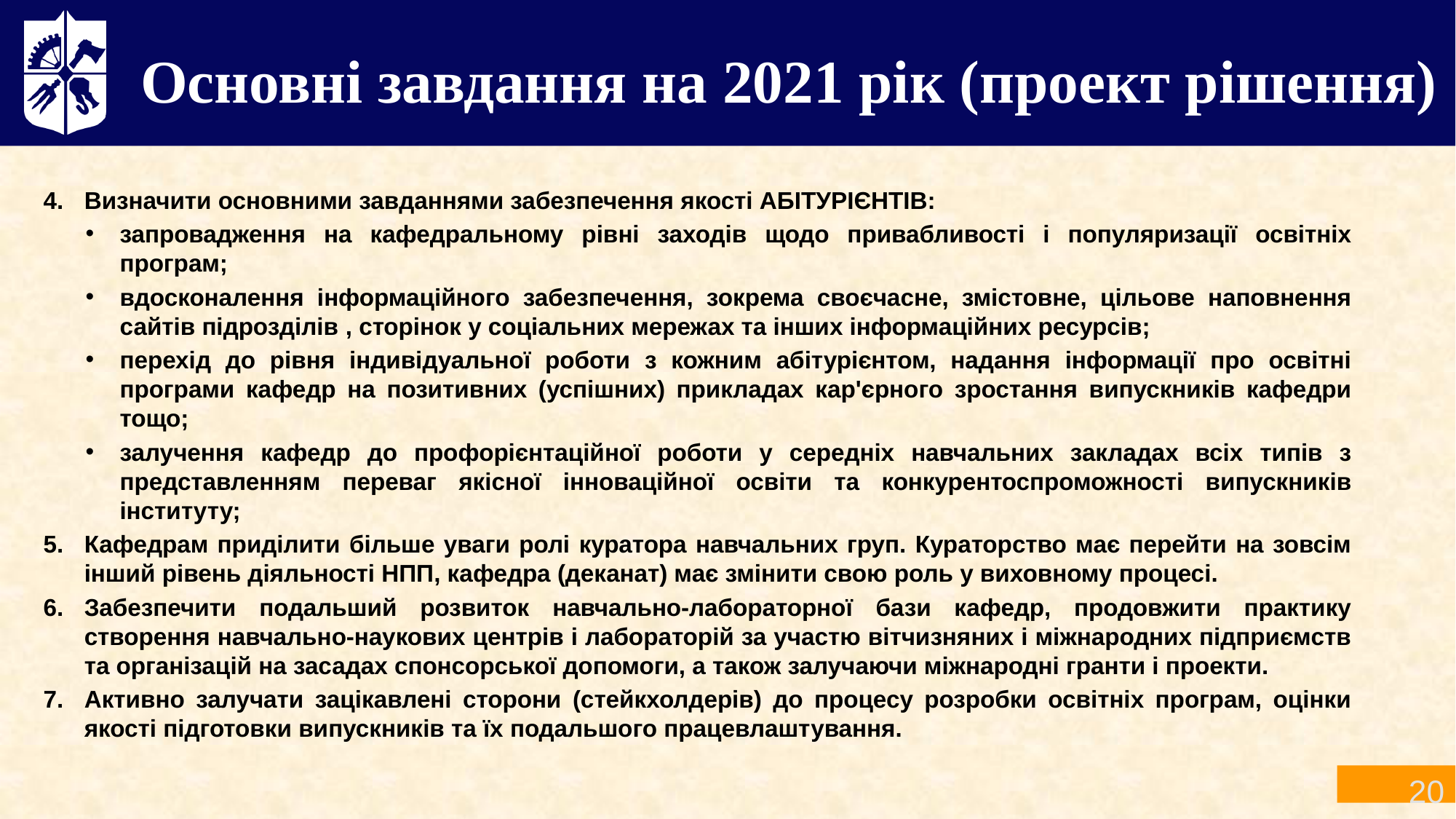

# Основні завдання на 2021 рік (проект рішення)
Визначити основними завданнями забезпечення якості АБІТУРІЄНТІВ:
запровадження на кафедральному рівні заходів щодо привабливості і популяризації освітніх програм;
вдосконалення інформаційного забезпечення, зокрема своєчасне, змістовне, цільове наповнення сайтів підрозділів , сторінок у соціальних мережах та інших інформаційних ресурсів;
перехід до рівня індивідуальної роботи з кожним абітурієнтом, надання інформації про освітні програми кафедр на позитивних (успішних) прикладах кар'єрного зростання випускників кафедри тощо;
залучення кафедр до профорієнтаційної роботи у середніх навчальних закладах всіх типів з представленням переваг якісної інноваційної освіти та конкурентоспроможності випускників інституту;
Кафедрам приділити більше уваги ролі куратора навчальних груп. Кураторство має перейти на зовсім інший рівень діяльності НПП, кафедра (деканат) має змінити свою роль у виховному процесі.
Забезпечити подальший розвиток навчально-лабораторної бази кафедр, продовжити практику створення навчально-наукових центрів і лабораторій за участю вітчизняних і міжнародних підприємств та організацій на засадах спонсорської допомоги, а також залучаючи міжнародні гранти і проекти.
Активно залучати зацікавлені сторони (стейкхолдерів) до процесу розробки освітніх програм, оцінки якості підготовки випускників та їх подальшого працевлаштування.

20